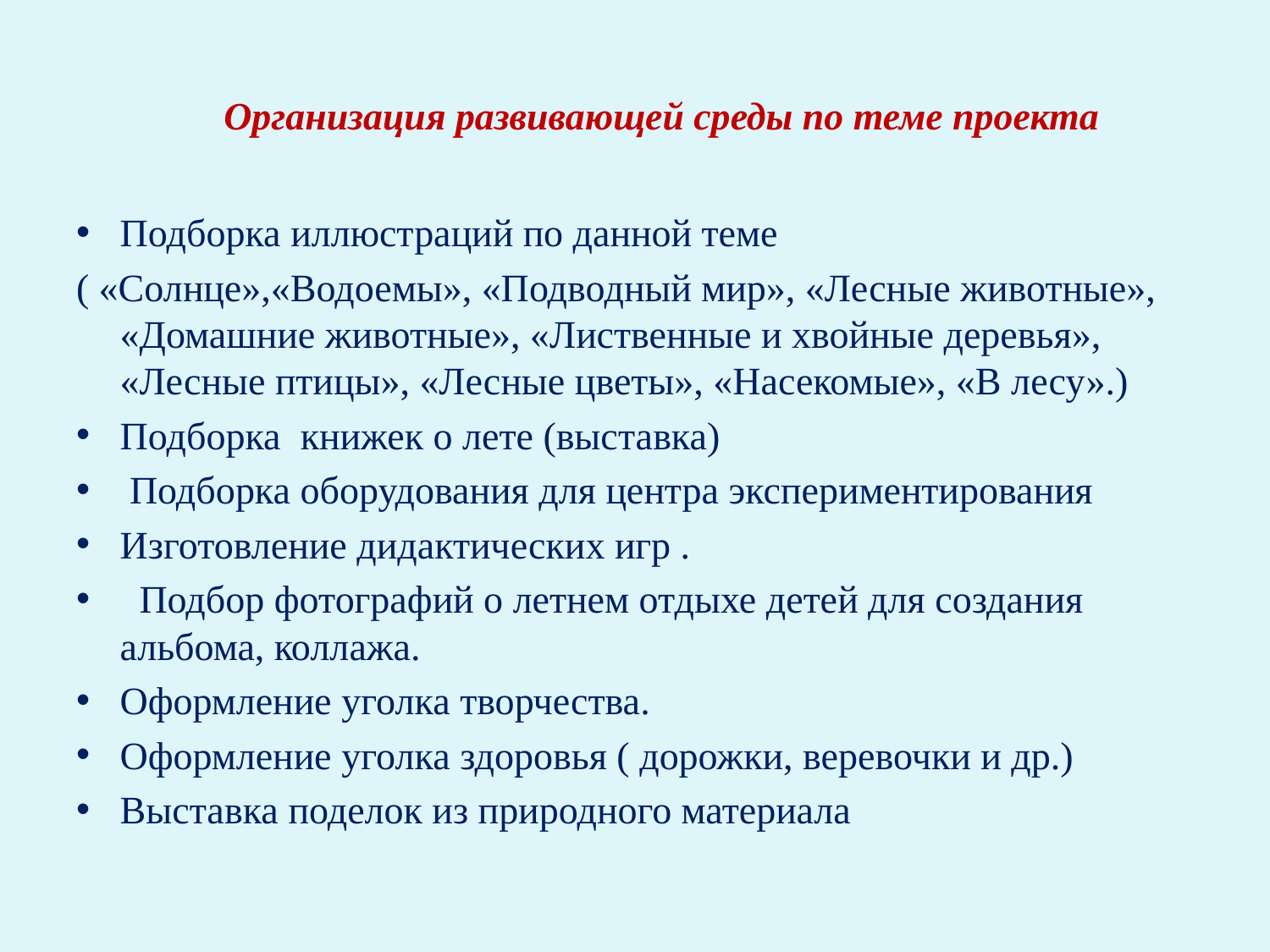

# Организация развивающей среды по теме проекта

Подборка иллюстраций по данной теме
( «Солнце»,«Водоемы», «Подводный мир», «Лесные животные», «Домашние животные», «Лиственные и хвойные деревья», «Лесные птицы», «Лесные цветы», «Насекомые», «В лесу».)
Подборка  книжек о лете (выставка)
 Подборка оборудования для центра экспериментирования
Изготовление дидактических игр .
  Подбор фотографий о летнем отдыхе детей для создания альбома, коллажа.
Оформление уголка творчества.
Оформление уголка здоровья ( дорожки, веревочки и др.)
Выставка поделок из природного материала